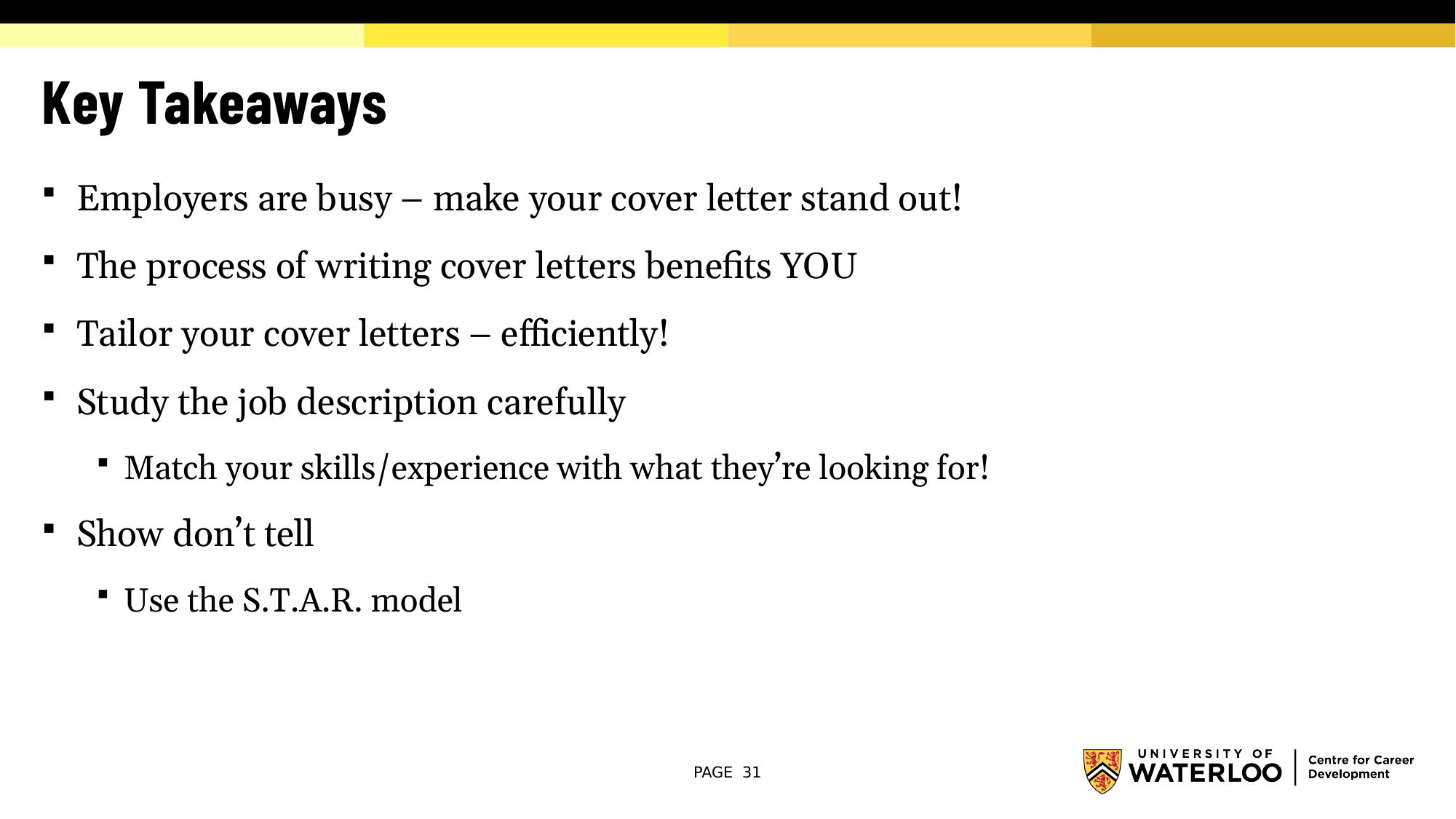

# Key Takeaways
Employers are busy – make your cover letter stand out!
The process of writing cover letters benefits YOU
Tailor your cover letters – efficiently!
Study the job description carefully
Match your skills/experience with what they’re looking for!
Show don’t tell
Use the S.T.A.R. model

PAGE  31